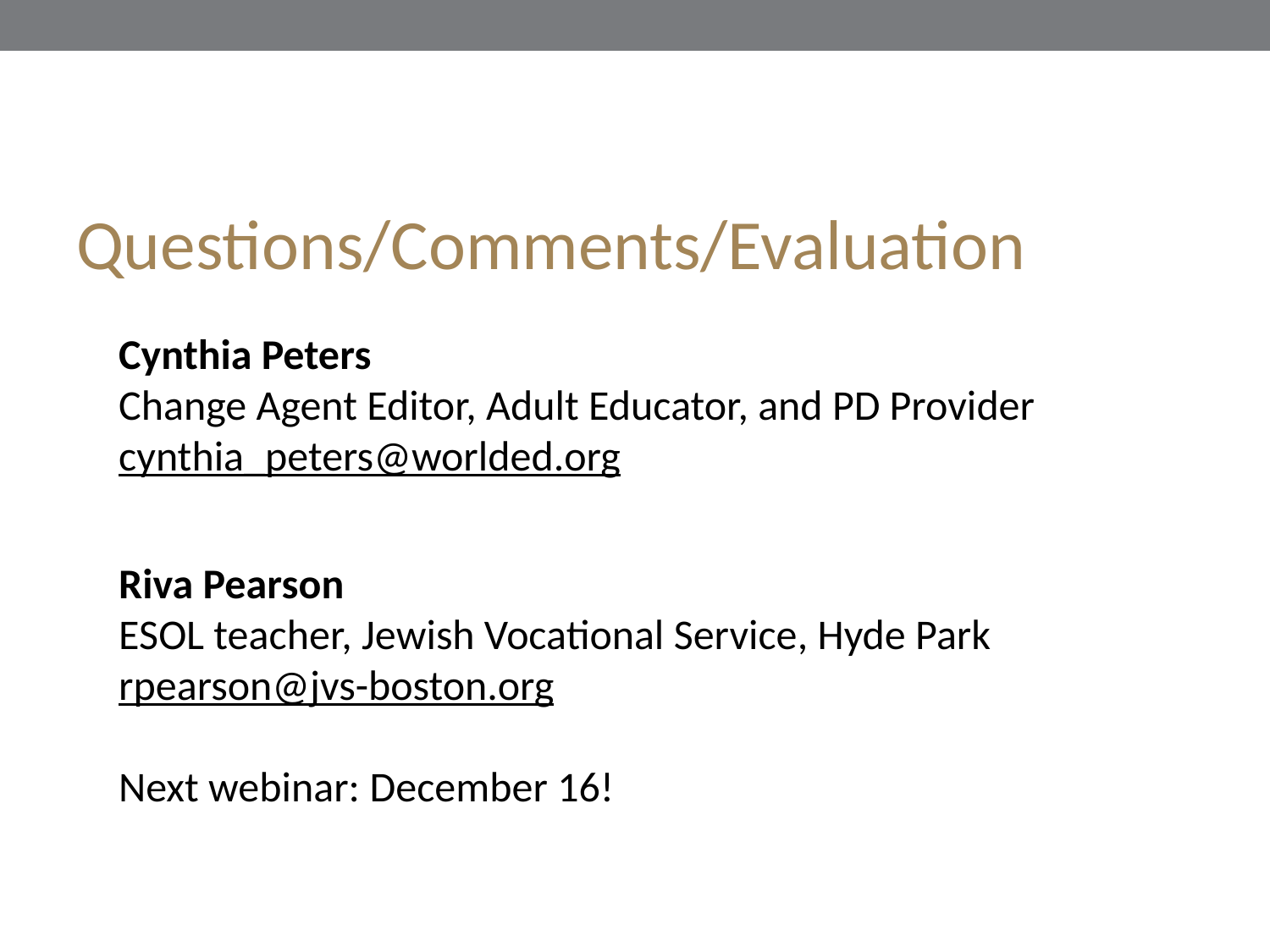

# Questions/Comments/Evaluation
Cynthia Peters
Change Agent Editor, Adult Educator, and PD Provider
cynthia_peters@worlded.org

Riva Pearson
ESOL teacher, Jewish Vocational Service, Hyde Park
rpearson@jvs-boston.org

Next webinar: December 16!